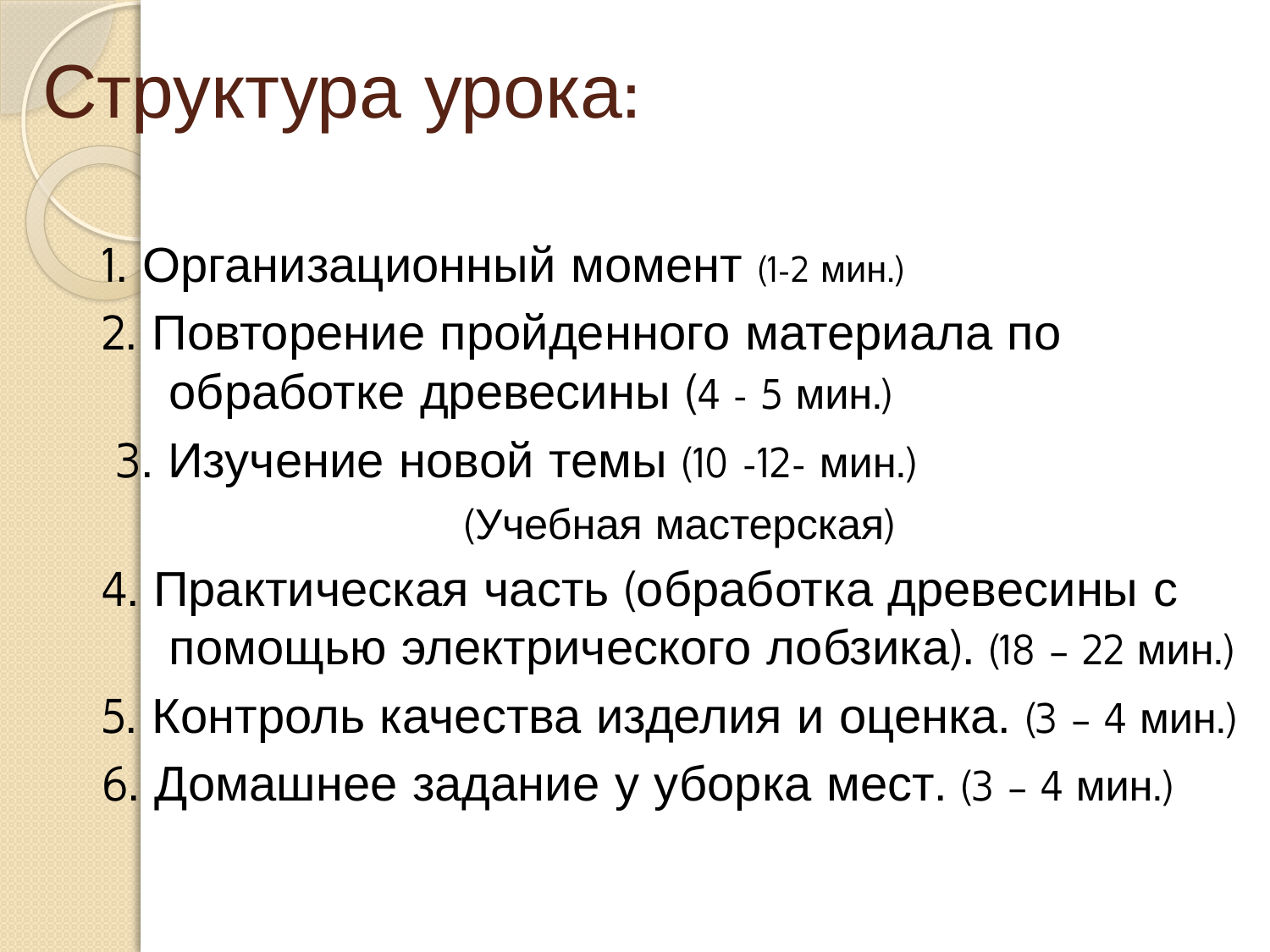

# Структура урока:

1. Организационный момент (1-2 мин.)
2. Повторение пройденного материала по обработке древесины (4 - 5 мин.)
 3. Изучение новой темы (10 -12- мин.)
(Учебная мастерская)
4. Практическая часть (обработка древесины с помощью электрического лобзика). (18 – 22 мин.)
5. Контроль качества изделия и оценка. (3 – 4 мин.)
6. Домашнее задание у уборка мест. (3 – 4 мин.)